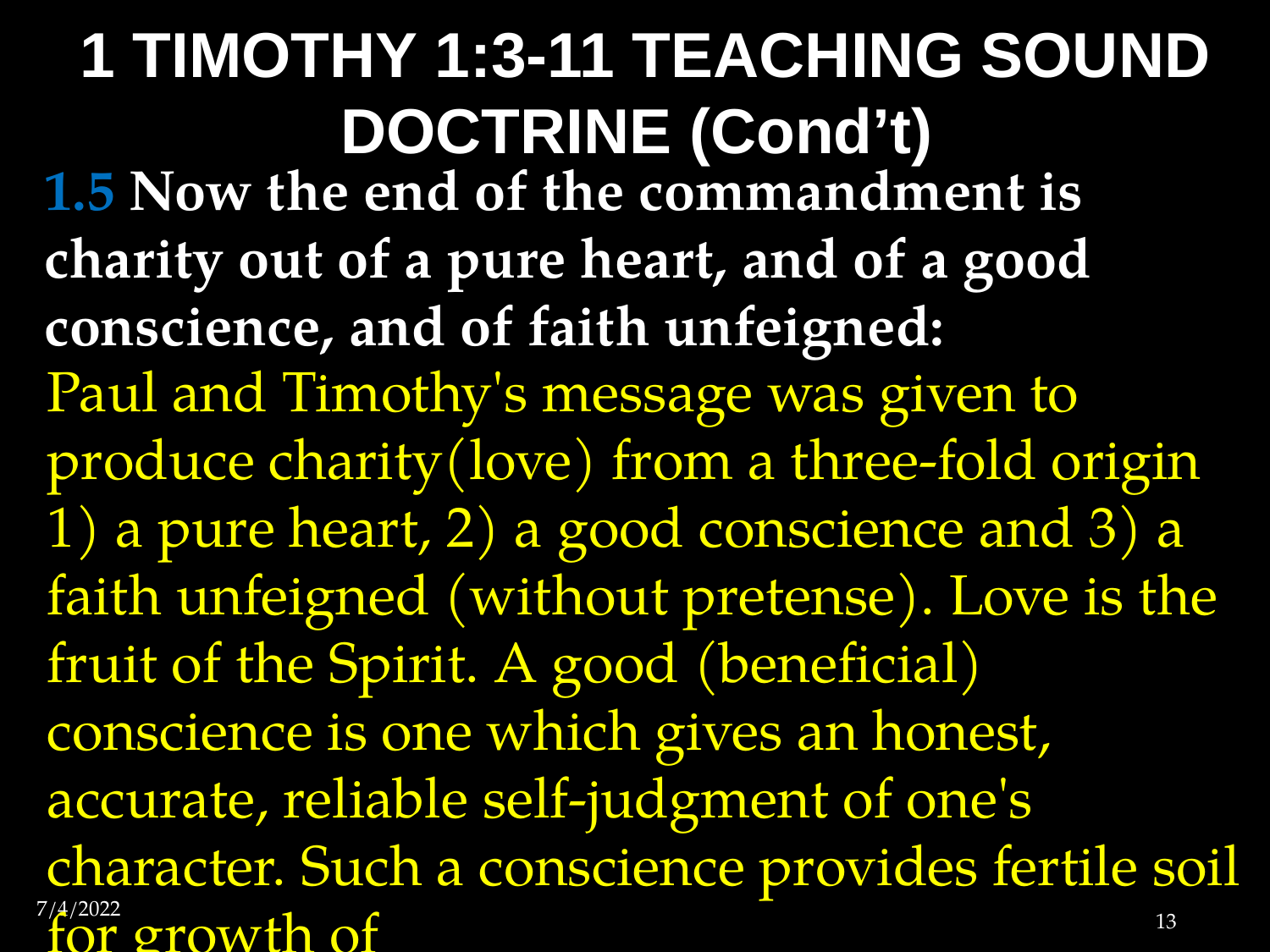

# 1 TIMOTHY 1:3-11 TEACHING SOUND DOCTRINE (Cond’t)
1.5 Now the end of the commandment is charity out of a pure heart, and of a good conscience, and of faith unfeigned:
Paul and Timothy's message was given to produce charity(love) from a three-fold origin 1) a pure heart, 2) a good conscience and 3) a faith unfeigned (without pretense). Love is the fruit of the Spirit. A good (beneficial) conscience is one which gives an honest, accurate, reliable self-judgment of one's character. Such a conscience provides fertile soil for growth of
7/4/2022
13